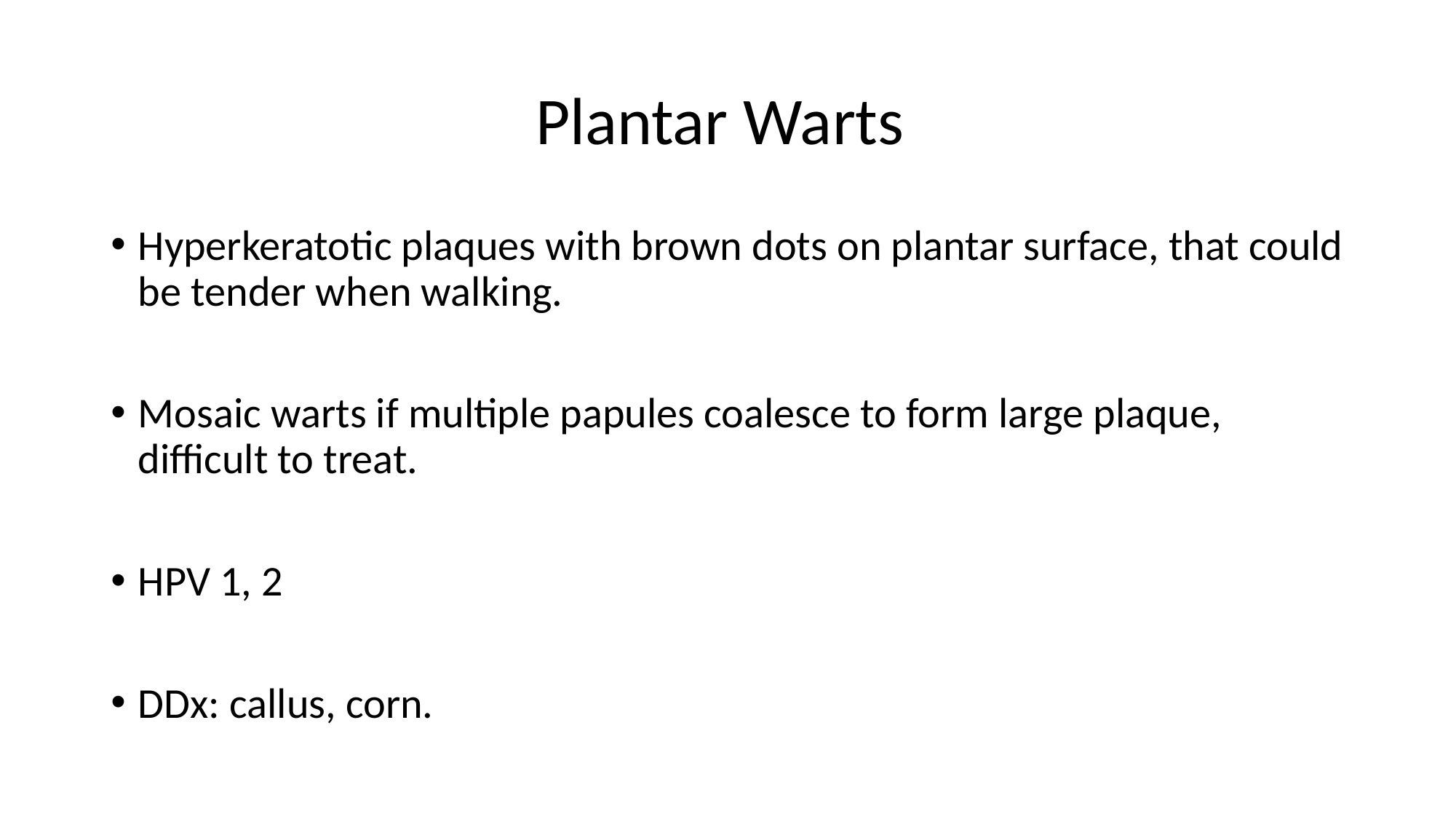

# Plantar Warts
Hyperkeratotic plaques with brown dots on plantar surface, that could be tender when walking.

Mosaic warts if multiple papules coalesce to form large plaque, difficult to treat.

HPV 1, 2

DDx: callus, corn.